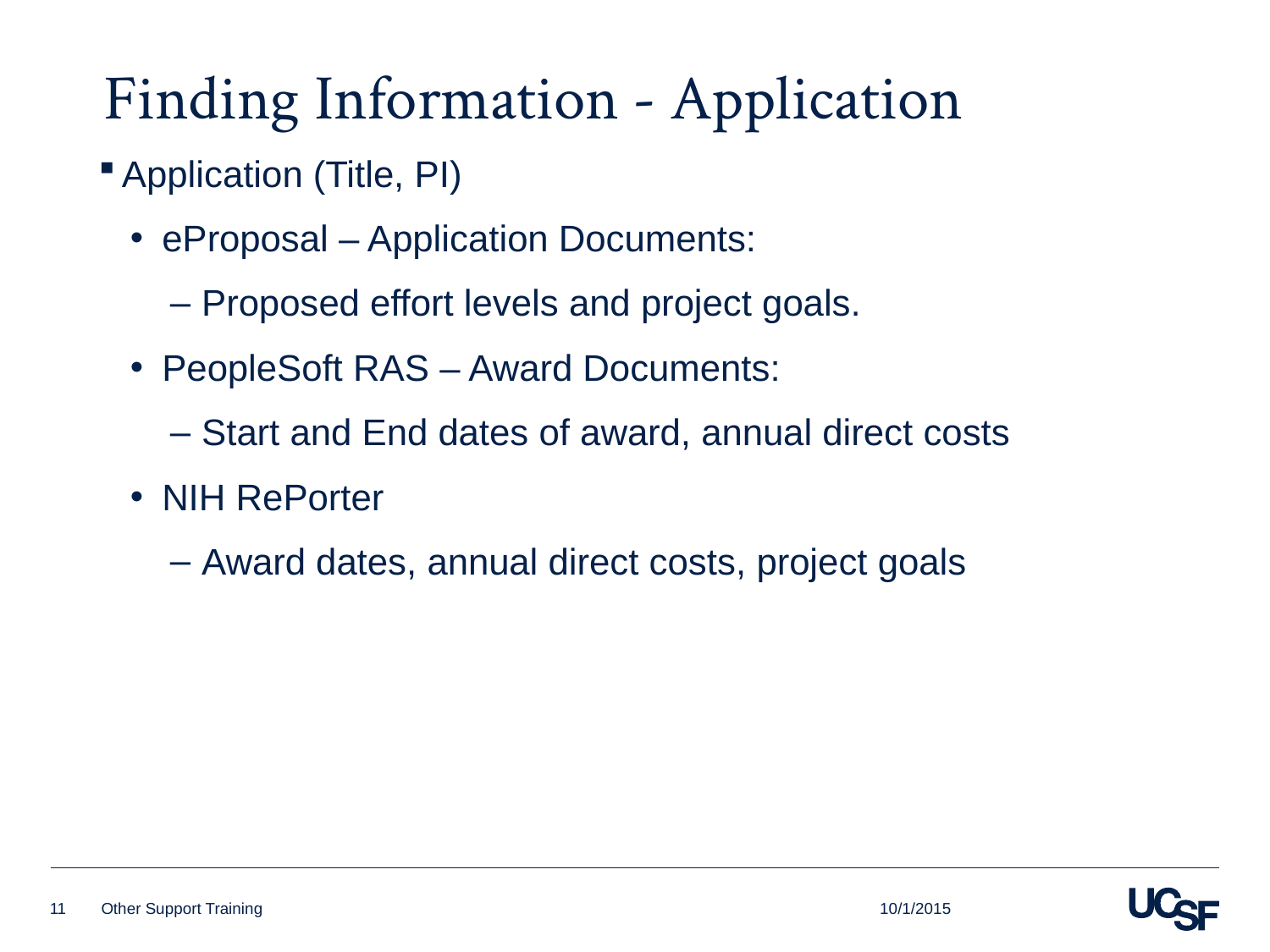

# Finding Information - Application
Application (Title, PI)
eProposal – Application Documents:
Proposed effort levels and project goals.
PeopleSoft RAS – Award Documents:
Start and End dates of award, annual direct costs
NIH RePorter
Award dates, annual direct costs, project goals

10/1/2015
11
Other Support Training